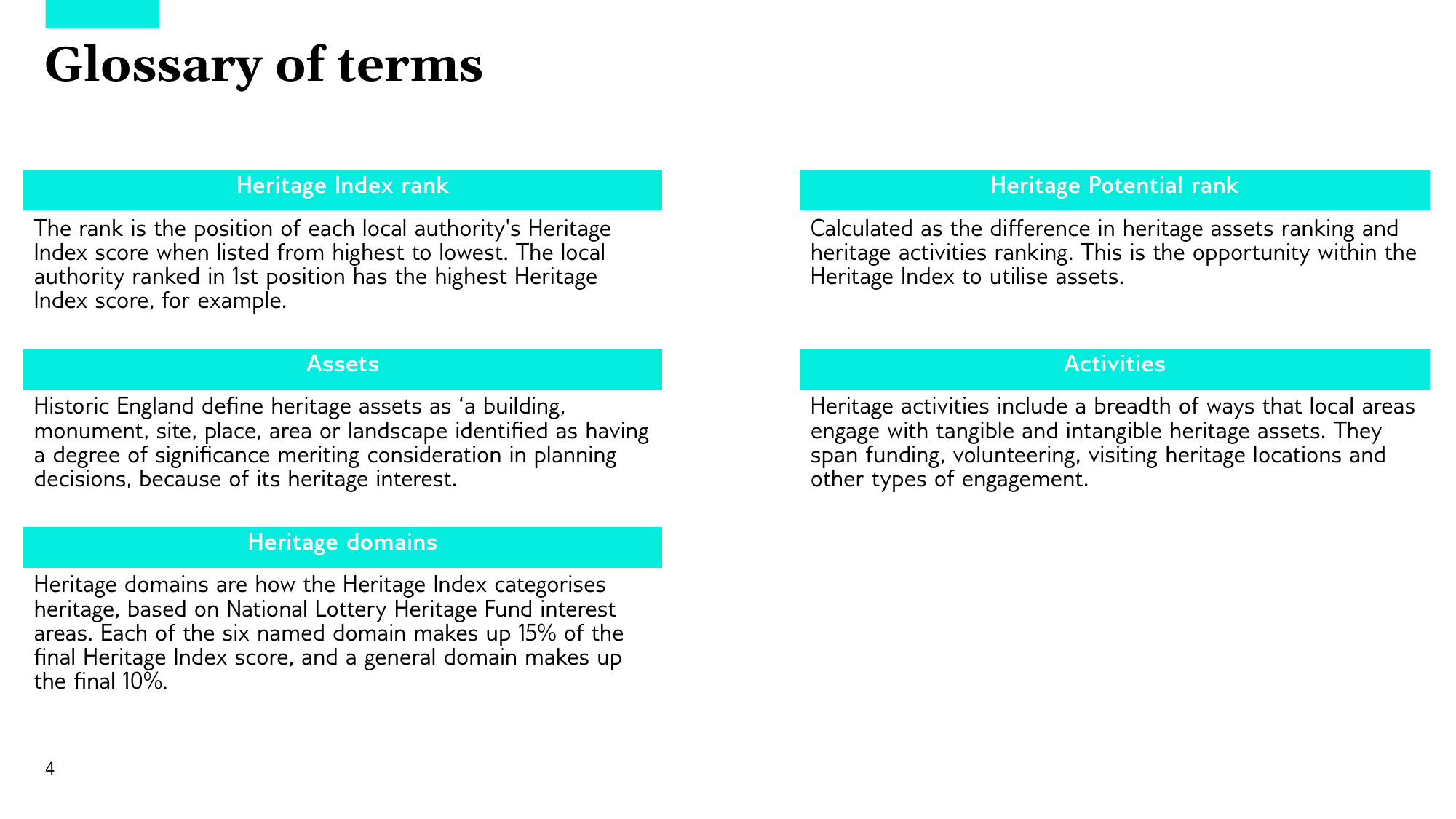

# Glossary of terms
| Heritage Index rank |  | Heritage Potential rank |
| --- | --- | --- |
| The rank is the position of each local authority's Heritage Index score when listed from highest to lowest. The local authority ranked in 1st position has the highest Heritage Index score, for example. |  | Calculated as the difference in heritage assets ranking and heritage activities ranking. This is the opportunity within the Heritage Index to utilise assets. |
| Assets |  | Activities |
| Historic England define heritage assets as ‘a building, monument, site, place, area or landscape identified as having a degree of significance meriting consideration in planning decisions, because of its heritage interest. |  | Heritage activities include a breadth of ways that local areas engage with tangible and intangible heritage assets. They span funding, volunteering, visiting heritage locations and other types of engagement. |
| Heritage domains |  |  |
| Heritage domains are how the Heritage Index categorises heritage, based on National Lottery Heritage Fund interest areas. Each of the six named domain makes up 15% of the final Heritage Index score, and a general domain makes up the final 10%. |  |  |
4